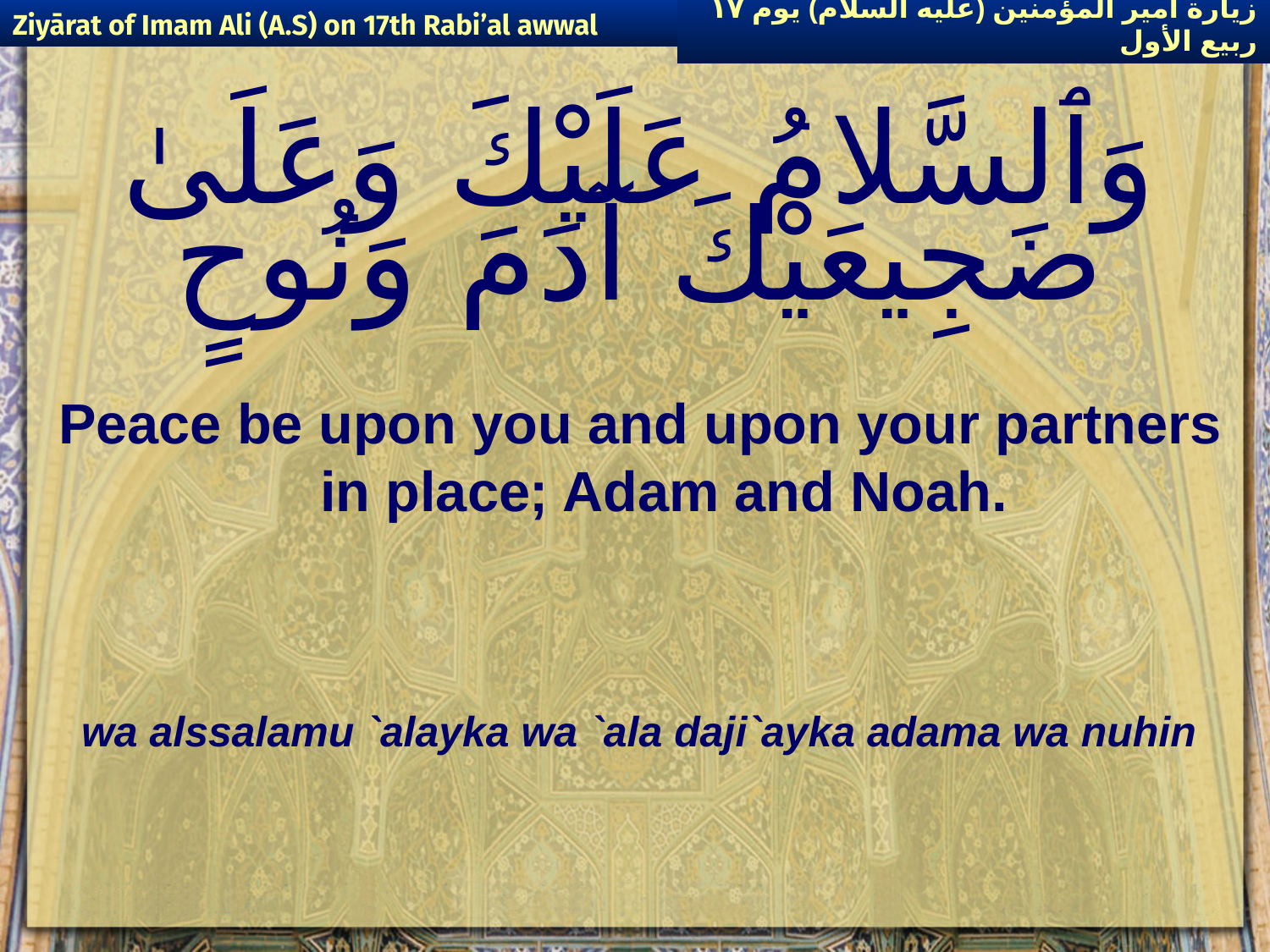

Ziyārat of Imam Ali (A.S) on 17th Rabi’al awwal
زيارة أمير المؤمنين (عليه السلام) يوم ١٧ ربيع الأول
# وَٱلسَّلامُ عَلَيْكَ وَعَلَىٰ ضَجِيعَيْكَ آدَمَ وَنُوحٍ
Peace be upon you and upon your partners in place; Adam and Noah.
wa alssalamu `alayka wa `ala daji`ayka adama wa nuhin